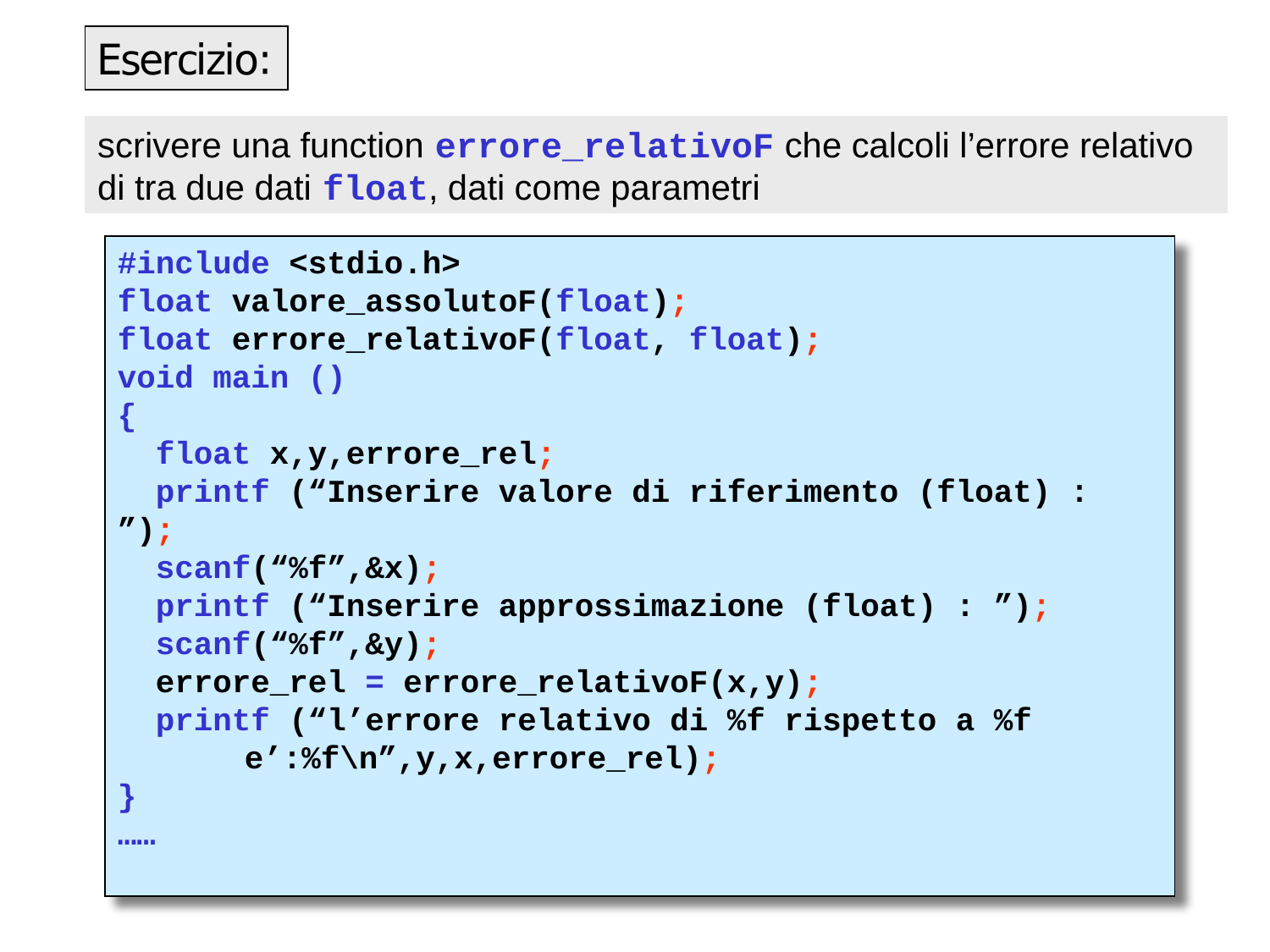

Esercizio:
scrivere una function errore_relativoF che calcoli l’errore relativo di tra due dati float, dati come parametri
#include <stdio.h>
float valore_assolutoF(float);
float errore_relativoF(float, float);
void main ()
{
  float x,y,errore_rel;
  printf (“Inserire valore di riferimento (float) : ”);
  scanf(“%f”,&x);
  printf (“Inserire approssimazione (float) : ”);
  scanf(“%f”,&y);
  errore_rel = errore_relativoF(x,y);
  printf (“l’errore relativo di %f rispetto a %f  	   	e’:%f\n”,y,x,errore_rel);
}
……